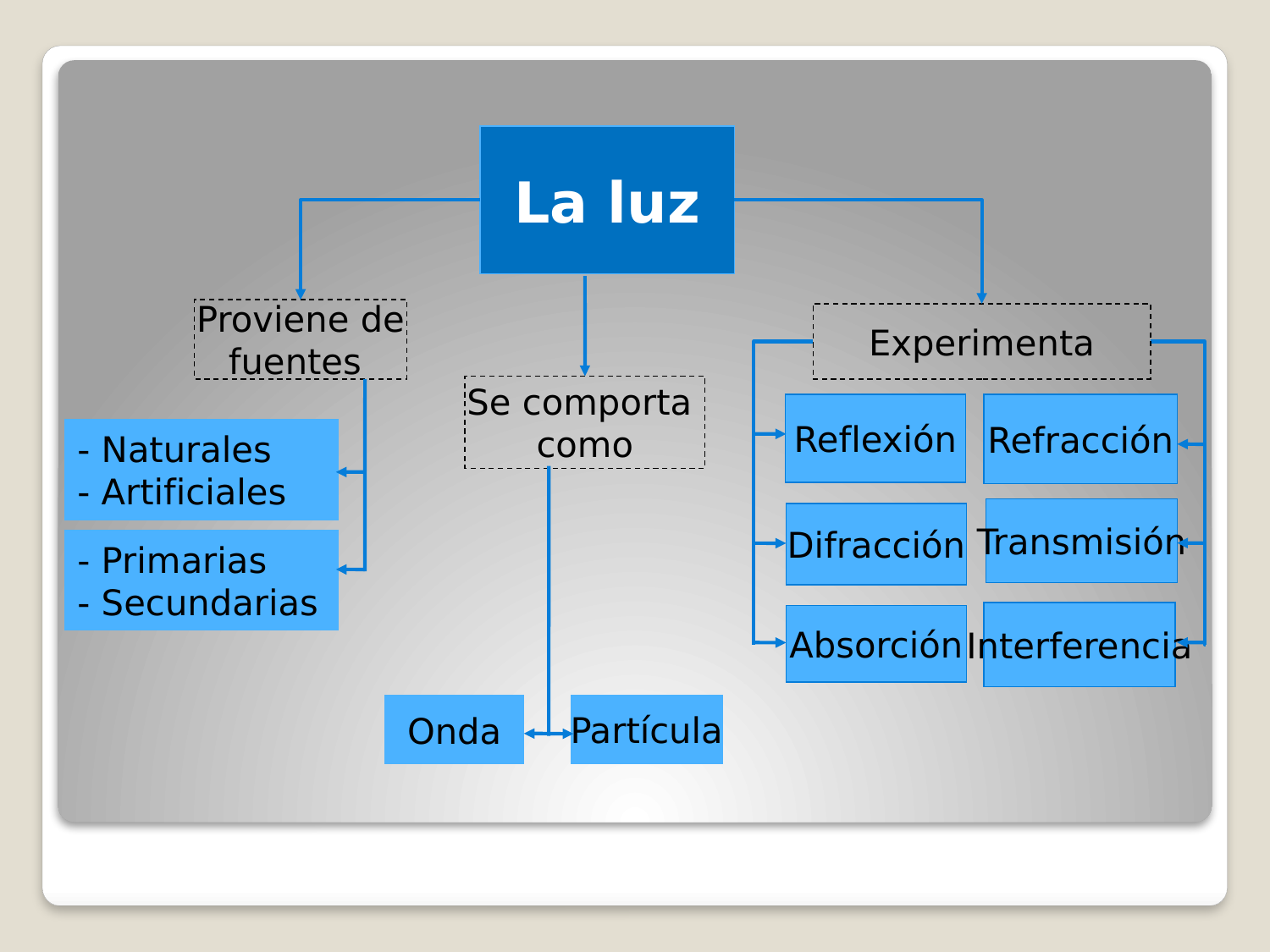

La luz
Proviene de
fuentes
Experimenta
Se comporta
como
Reflexión
Refracción

Transmisión
Difracción

Interferencia
Absorción

- Naturales
- Artificiales

- Primarias
- Secundarias

Partícula
Onda